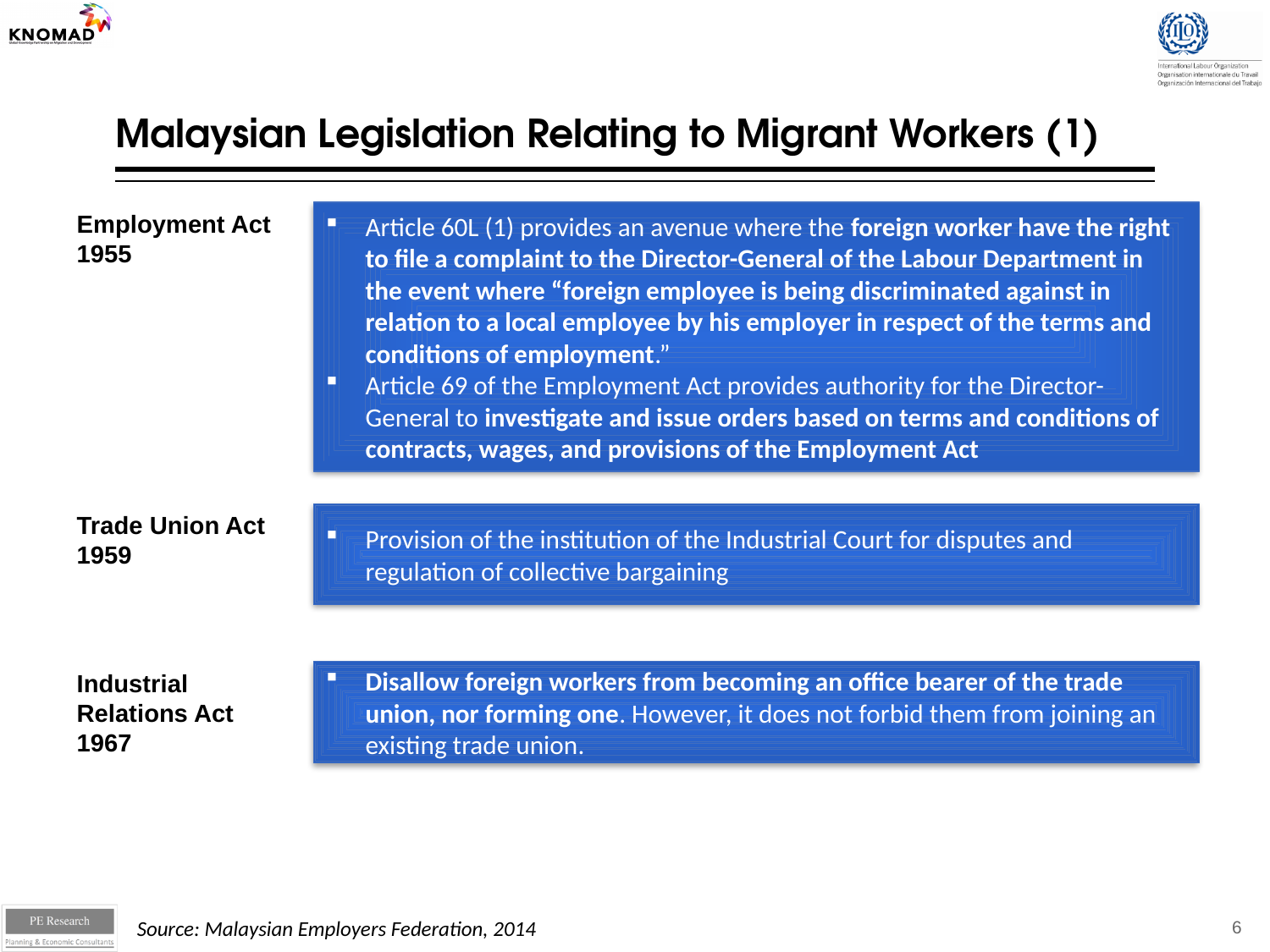

# Malaysian Legislation Relating to Migrant Workers (1)
Employment Act 1955
Article 60L (1) provides an avenue where the foreign worker have the right to file a complaint to the Director-General of the Labour Department in the event where “foreign employee is being discriminated against in relation to a local employee by his employer in respect of the terms and conditions of employment.”
Article 69 of the Employment Act provides authority for the Director-General to investigate and issue orders based on terms and conditions of contracts, wages, and provisions of the Employment Act
Trade Union Act 1959
Provision of the institution of the Industrial Court for disputes and regulation of collective bargaining
Industrial Relations Act 1967
Disallow foreign workers from becoming an office bearer of the trade union, nor forming one. However, it does not forbid them from joining an existing trade union.
6
Source: Malaysian Employers Federation, 2014